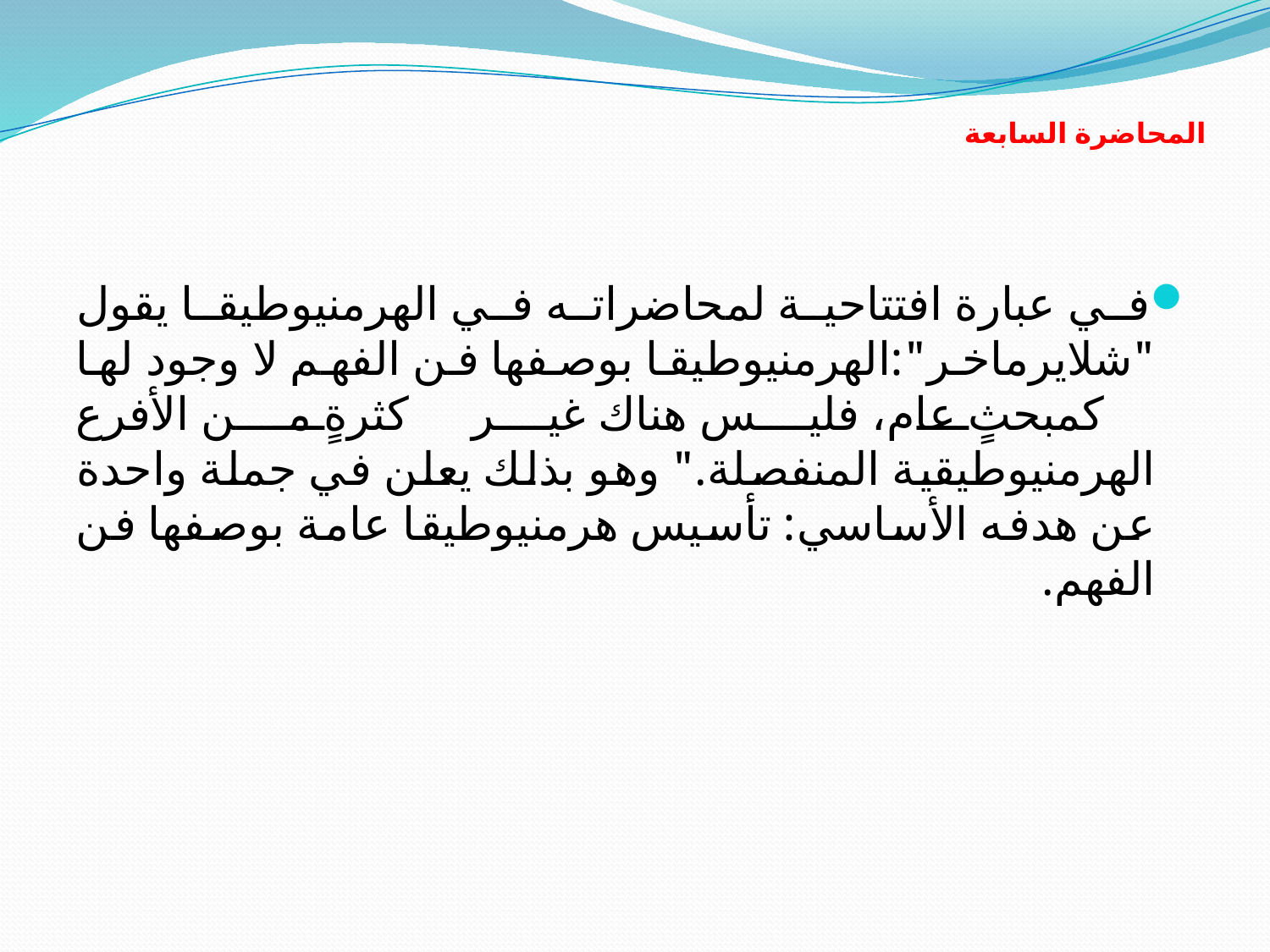

# المحاضرة السابعة
في عبارة افتتاحية لمحاضراته في الهرمنيوطيقا يقول "شلايرماخر":الهرمنيوطيقا بوصفها فن الفهم لا وجود لها كمبحثٍ عام، فليس هناك غير كثرةٍ من الأفرع الهرمنيوطيقية المنفصلة." وهو بذلك يعلن في جملة واحدة عن هدفه الأساسي: تأسيس هرمنيوطيقا عامة بوصفها فن الفهم.